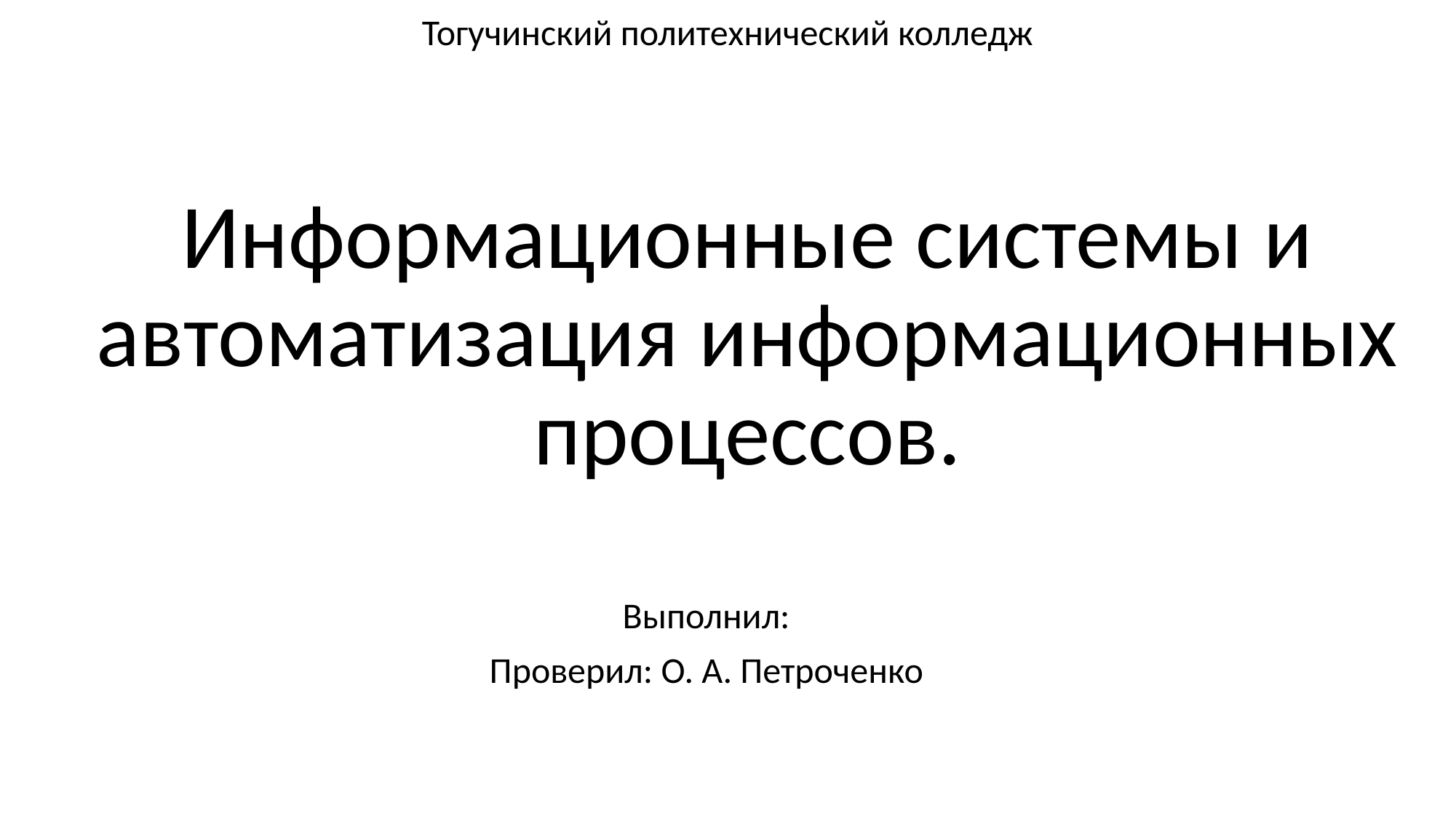

Тогучинский политехнический колледж
# Информационные системы и автоматизация информационных процессов.
Выполнил:
Проверил: О. А. Петроченко